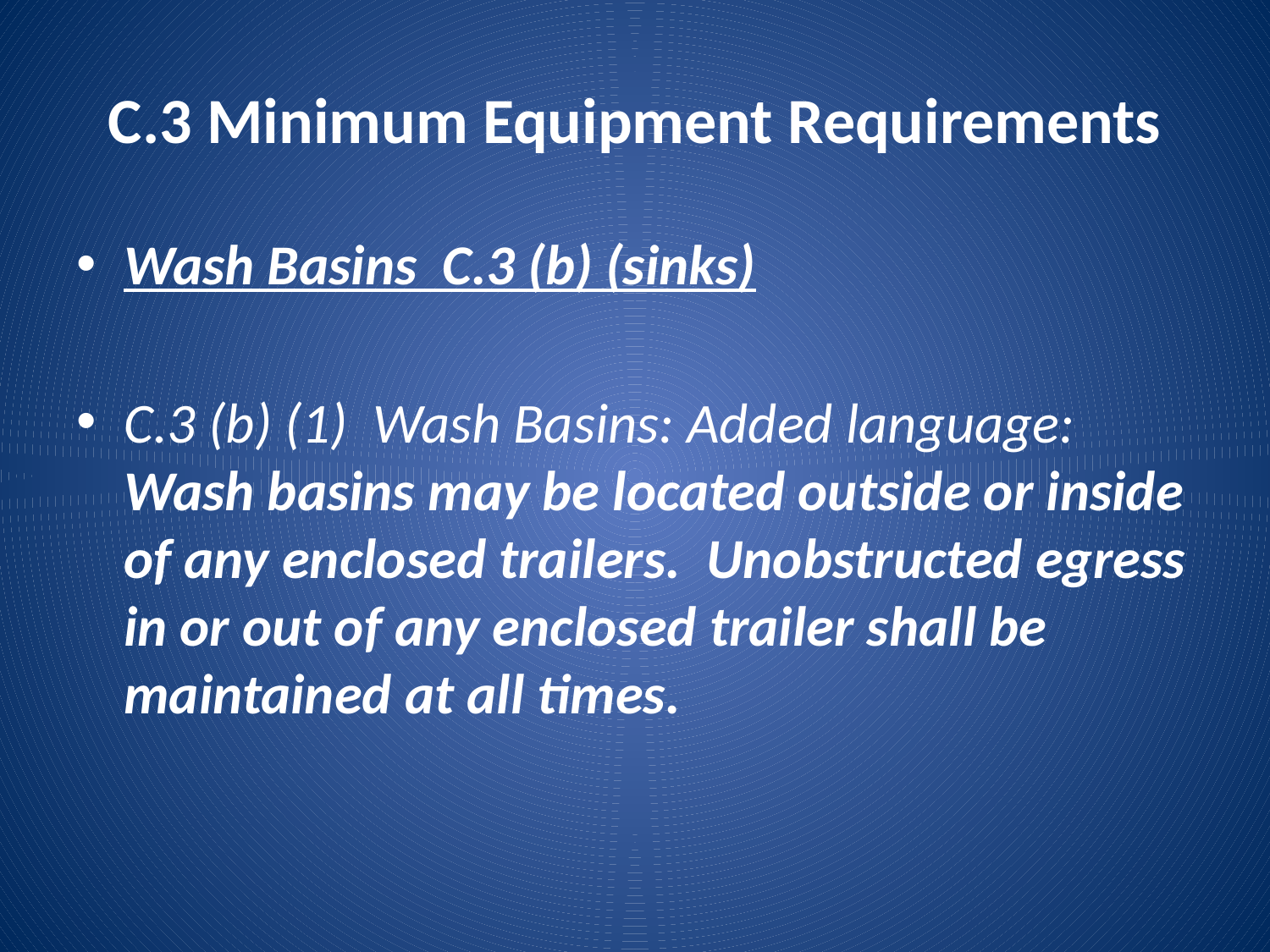

# C.3 Minimum Equipment Requirements
Wash Basins  C.3 (b) (sinks)

C.3 (b) (1)  Wash Basins: Added language:  Wash basins may be located outside or inside of any enclosed trailers.  Unobstructed egress in or out of any enclosed trailer shall be maintained at all times.